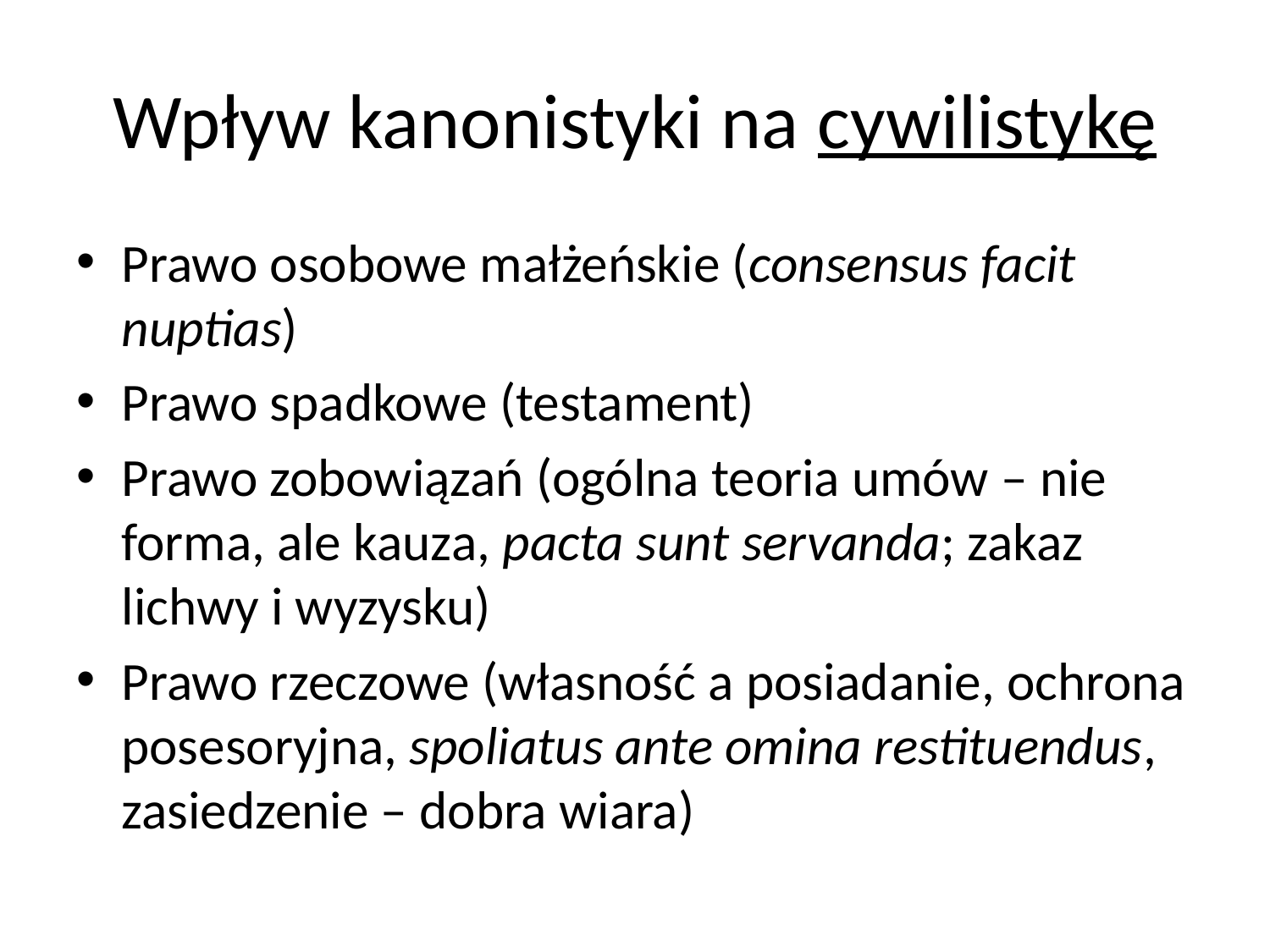

# Wpływ kanonistyki na cywilistykę
Prawo osobowe małżeńskie (consensus facit nuptias)
Prawo spadkowe (testament)
Prawo zobowiązań (ogólna teoria umów – nie forma, ale kauza, pacta sunt servanda; zakaz lichwy i wyzysku)
Prawo rzeczowe (własność a posiadanie, ochrona posesoryjna, spoliatus ante omina restituendus, zasiedzenie – dobra wiara)